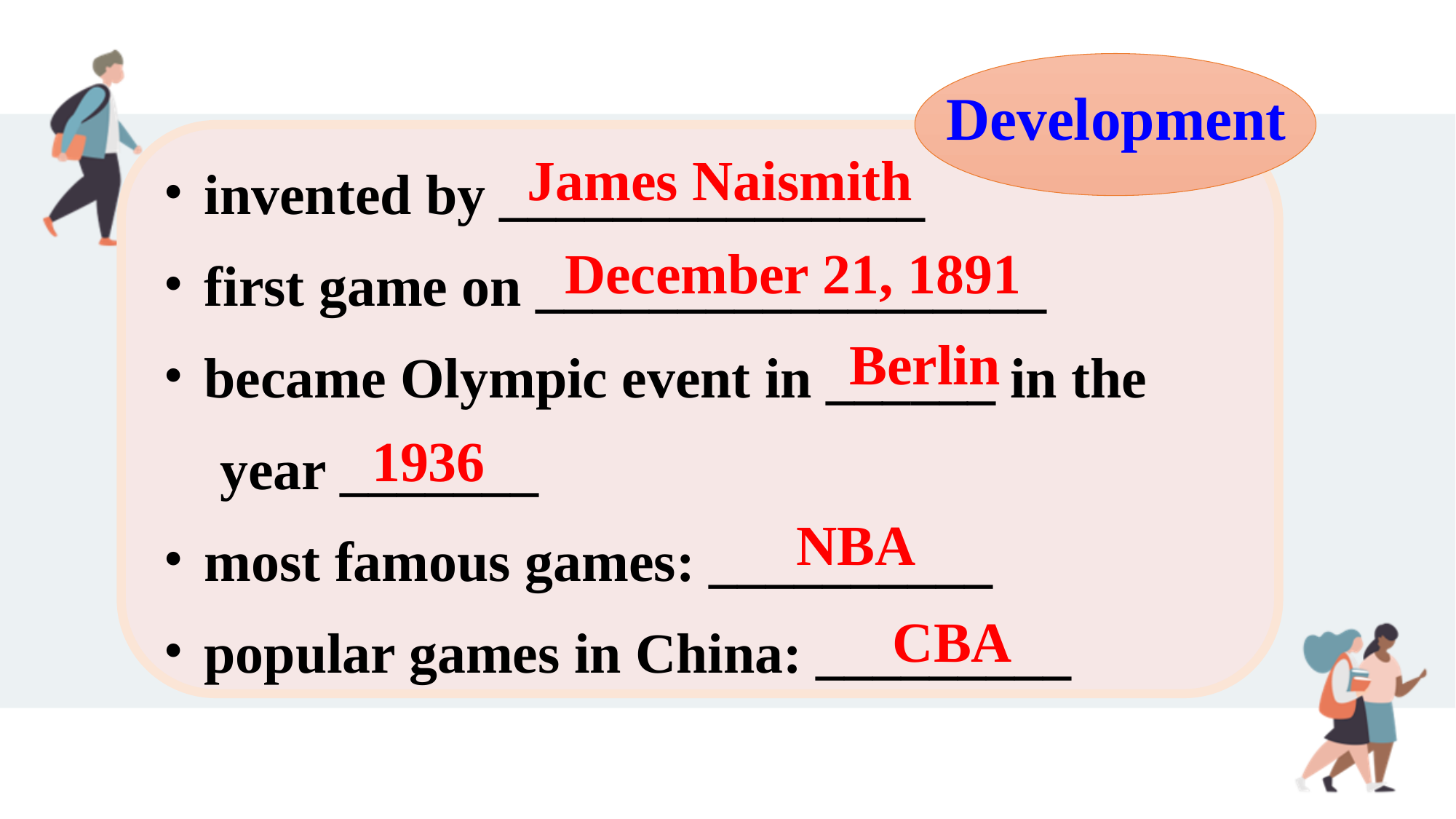

Development
invented by _______________
first game on __________________
became Olympic event in ______ in the
    year _______
most famous games: __________
popular games in China: _________
James Naismith
December 21, 1891
Berlin
1936
NBA
CBA